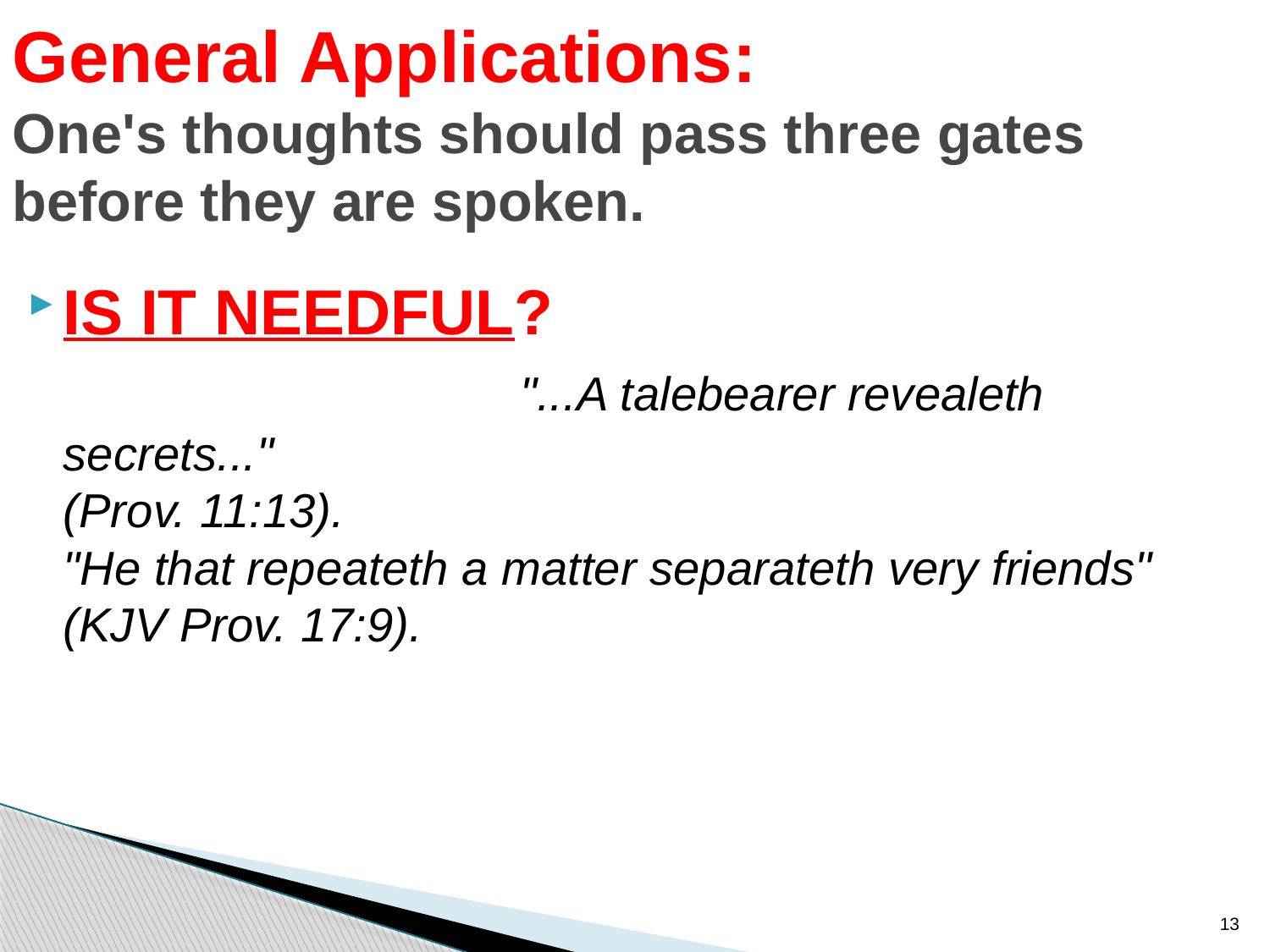

# General Applications: One's thoughts should pass three gates before they are spoken.
IS IT NEEDFUL?                                                                "...A talebearer revealeth secrets..."
(Prov. 11:13).
"He that repeateth a matter separateth very friends" (KJV Prov. 17:9).
13